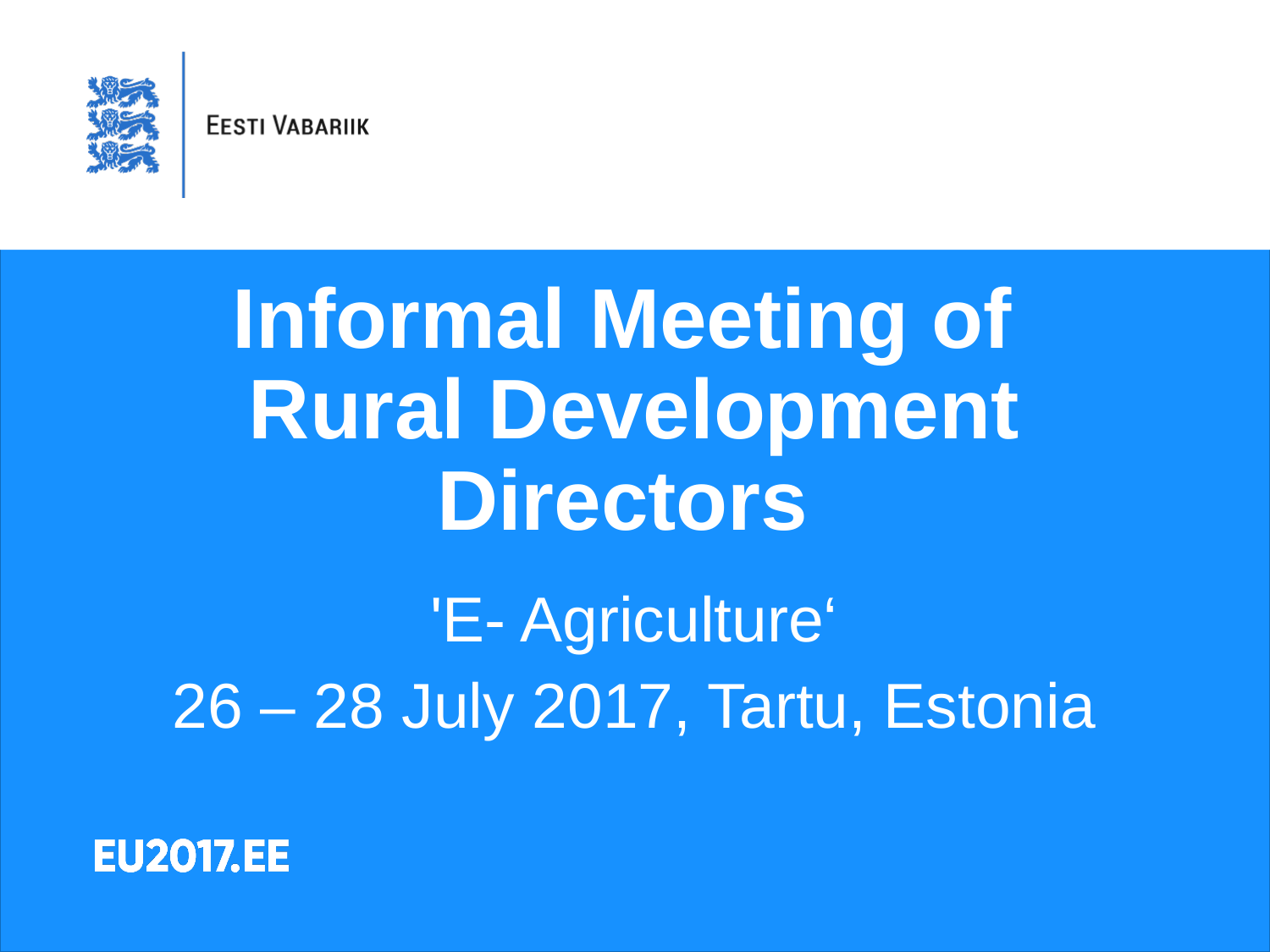

# Informal Meeting of Rural Development Directors
'E- Agriculture‘
26 – 28 July 2017, Tartu, Estonia